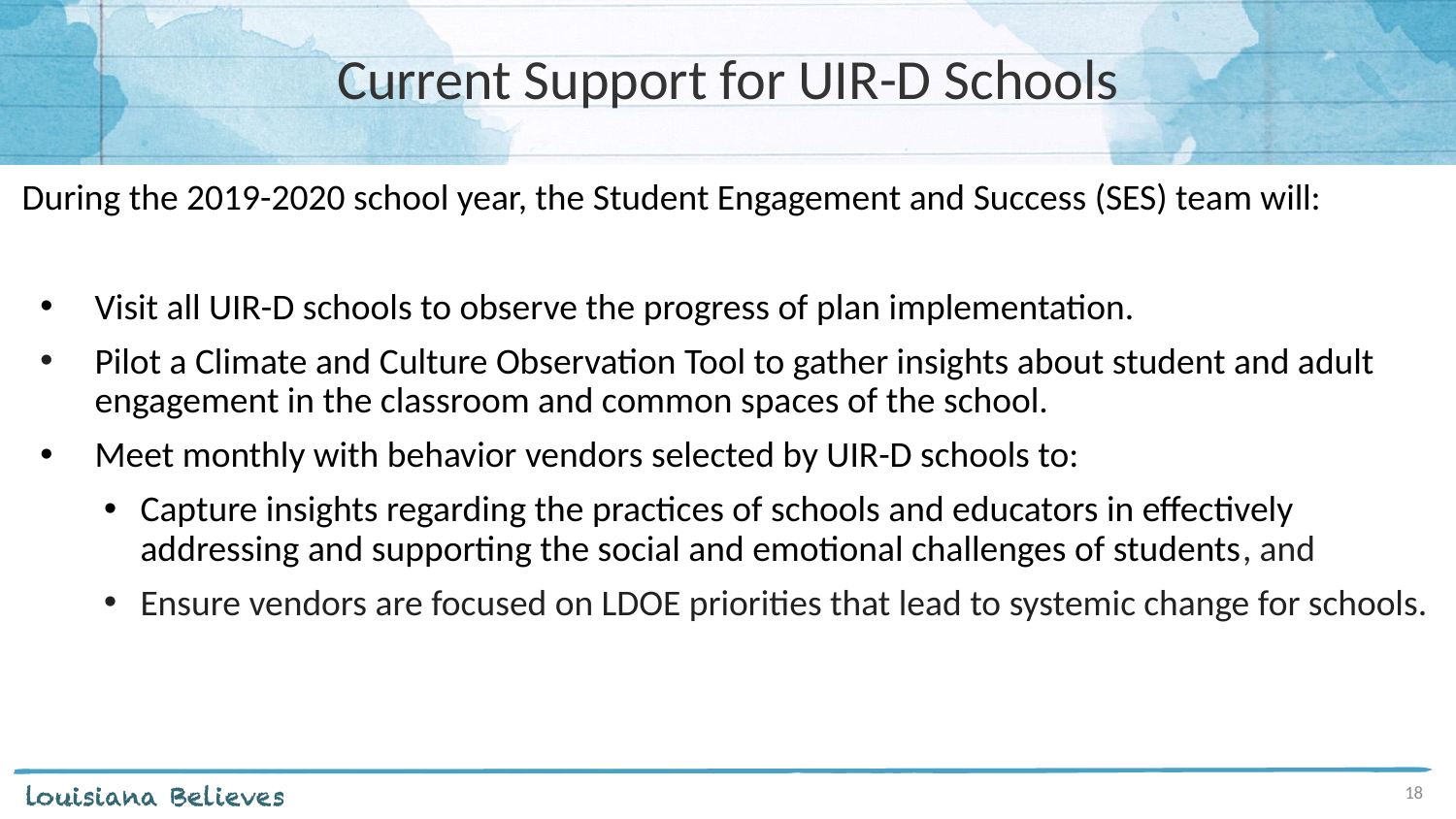

# Current Support for UIR-D Schools
During the 2019-2020 school year, the Student Engagement and Success (SES) team will:

Visit all UIR-D schools to observe the progress of plan implementation.
Pilot a Climate and Culture Observation Tool to gather insights about student and adult engagement in the classroom and common spaces of the school.
Meet monthly with behavior vendors selected by UIR-D schools to:
Capture insights regarding the practices of schools and educators in effectively addressing and supporting the social and emotional challenges of students, and
Ensure vendors are focused on LDOE priorities that lead to systemic change for schools.